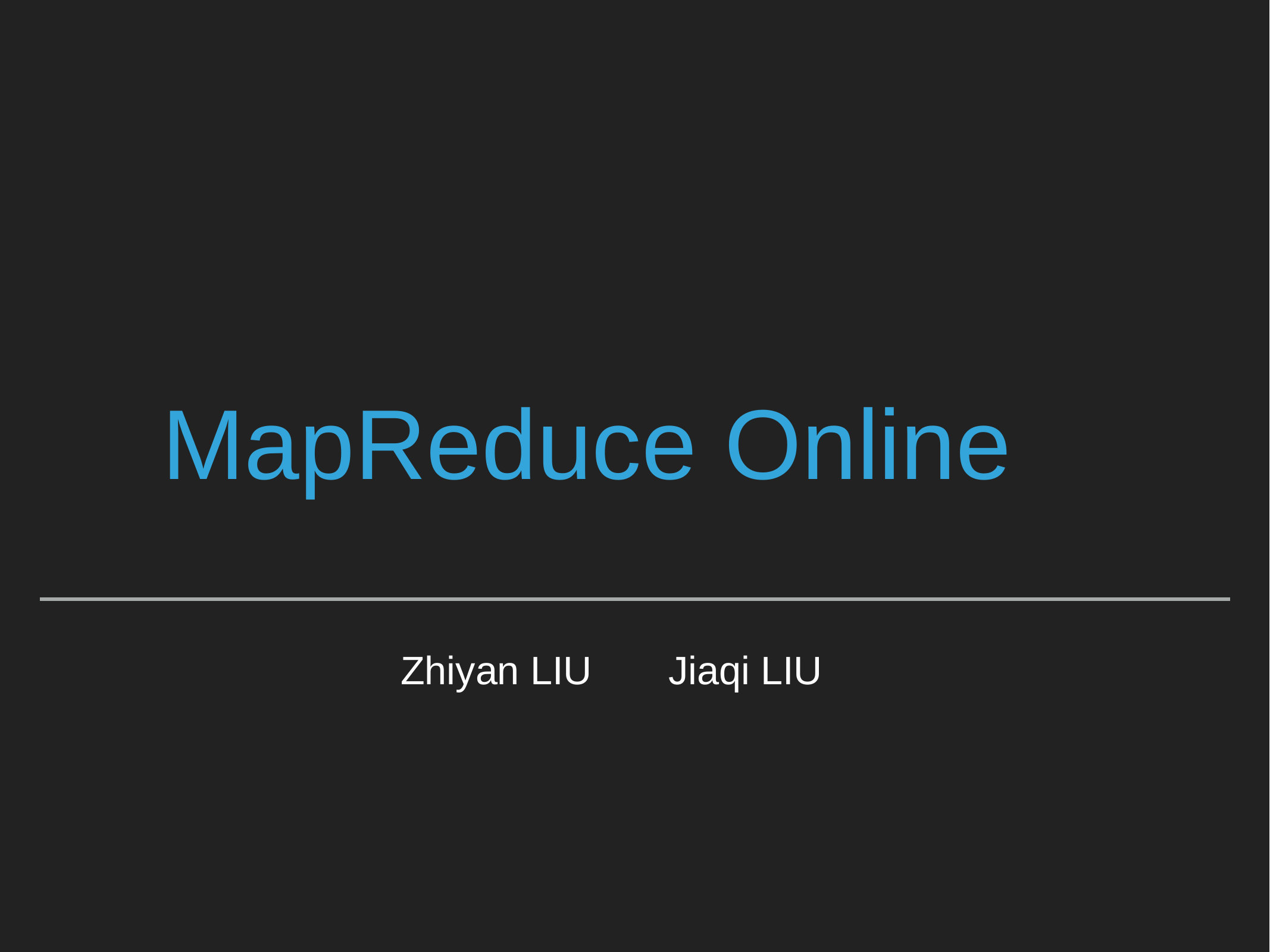

# MapReduce Online
Zhiyan LIU 	Jiaqi LIU